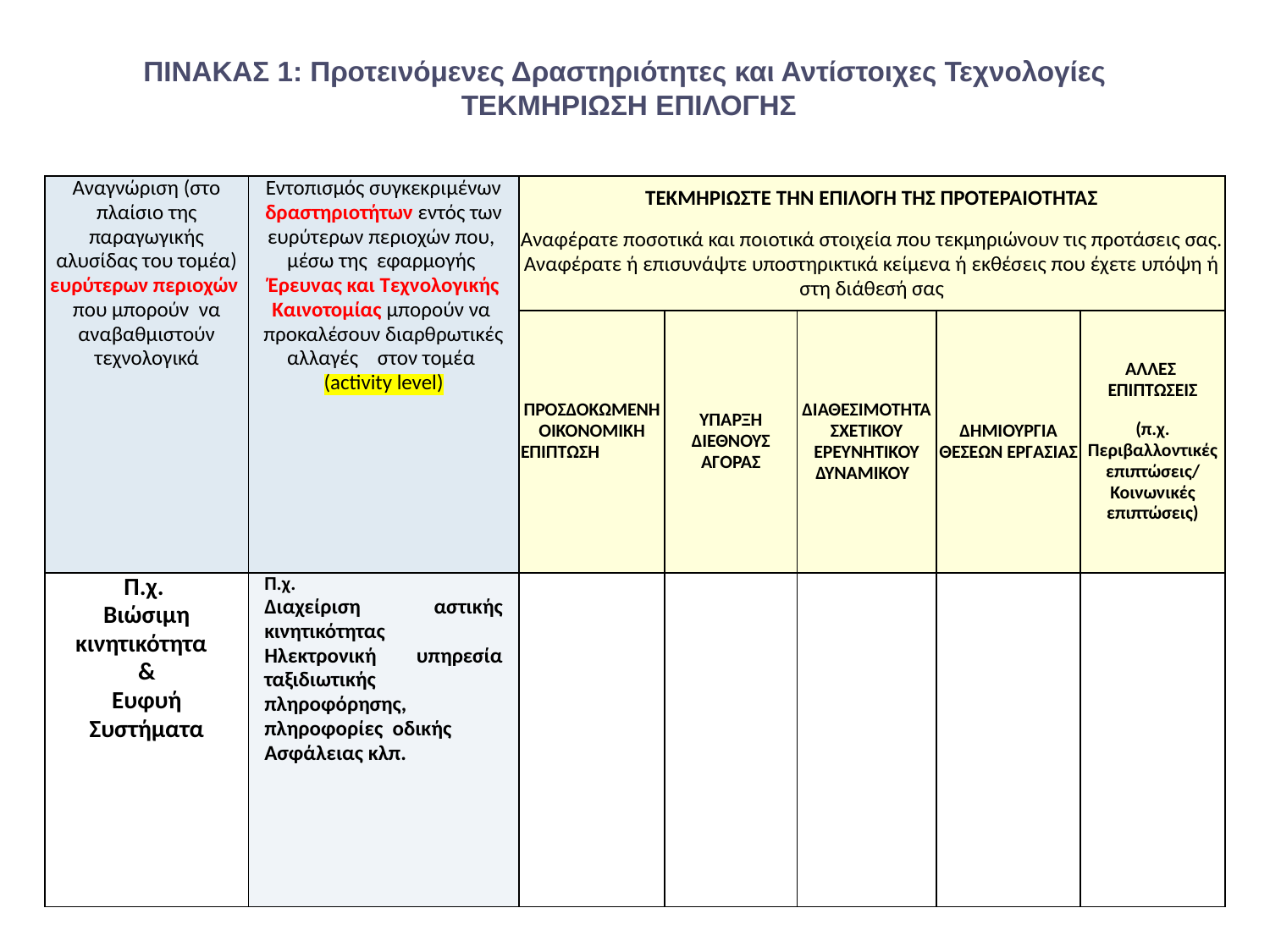

ΠΙΝΑΚΑΣ 1: Προτεινόμενες Δραστηριότητες και Αντίστοιχες Τεχνολογίες
ΤΕΚΜΗΡΙΩΣΗ ΕΠΙΛΟΓΗΣ
| Αναγνώριση (στο πλαίσιο της παραγωγικής αλυσίδας του τομέα) ευρύτερων περιοχών που μπορούν να αναβαθμιστούν τεχνολογικά | Εντοπισμός συγκεκριμένων δραστηριοτήτων εντός των ευρύτερων περιοχών που, μέσω της εφαρμογής Έρευνας και Τεχνολογικής Καινοτομίας μπορούν να προκαλέσουν διαρθρωτικές αλλαγές στον τομέα (activity level) | ΤΕΚΜΗΡΙΩΣΤΕ ΤΗΝ ΕΠΙΛΟΓΗ ΤΗΣ ΠΡΟΤΕΡΑΙΟΤΗΤΑΣ Αναφέρατε ποσοτικά και ποιοτικά στοιχεία που τεκμηριώνουν τις προτάσεις σας. Αναφέρατε ή επισυνάψτε υποστηρικτικά κείμενα ή εκθέσεις που έχετε υπόψη ή στη διάθεσή σας |  |  |  |  |
| --- | --- | --- | --- | --- | --- | --- |
|  |  | ΠΡΟΣΔΟΚΩΜΕΝΗ ΟΙΚΟΝΟΜΙΚΗ ΕΠΙΠΤΩΣΗ | ΥΠΑΡΞΗ ΔΙΕΘΝΟΥΣ ΑΓΟΡΑΣ | ΔΙΑΘΕΣΙΜΟΤΗΤΑ ΣΧΕΤΙΚΟΥ ΕΡΕΥΝΗΤΙΚΟΥ ΔΥΝΑΜΙΚΟΥ | ΔΗΜΙΟΥΡΓΙΑ ΘΕΣΕΩΝ ΕΡΓΑΣΙΑΣ | ΑΛΛΕΣ ΕΠΙΠΤΩΣΕΙΣ (π.χ. Περιβαλλοντικές επιπτώσεις/ Κοινωνικές επιπτώσεις) |
| Π.χ. Βιώσιμη κινητικότητα & Ευφυή Συστήματα | Π.χ. Διαχείριση αστικής κινητικότητας Ηλεκτρονική υπηρεσία ταξιδιωτικής πληροφόρησης, πληροφορίες οδικής Ασφάλειας κλπ. |  |  |  |  |  |